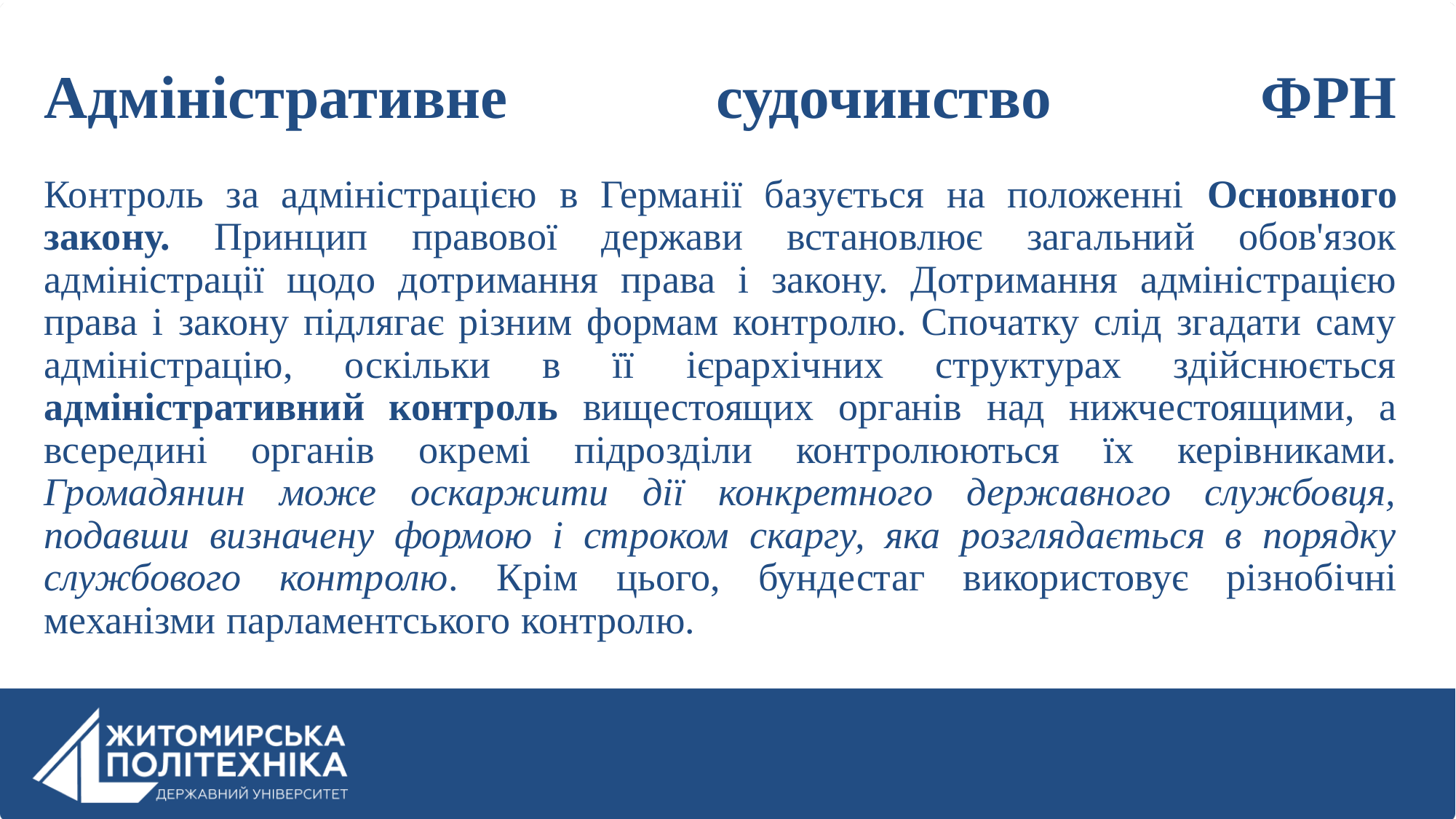

# Адміністративне судочинство ФРН Контроль за адміністрацією в Германії базується на положенні Основного закону. Принцип правової держави встановлює загальний обов'язок адміністрації щодо дотримання права і закону. Дотримання адміністрацією права і закону підлягає різним формам контролю. Спочатку слід згадати саму адміністрацію, оскільки в її ієрархічних структурах здійснюється адміністративний контроль вищестоящих органів над нижчестоящими, а всередині органів окремі підрозділи контролюються їх керівниками. Громадянин може оскаржити дії конкретного державного службовця, подавши визначену формою і строком скаргу, яка розглядається в порядку службового контролю. Крім цього, бундестаг використовує різнобічні механізми парламентського контролю.